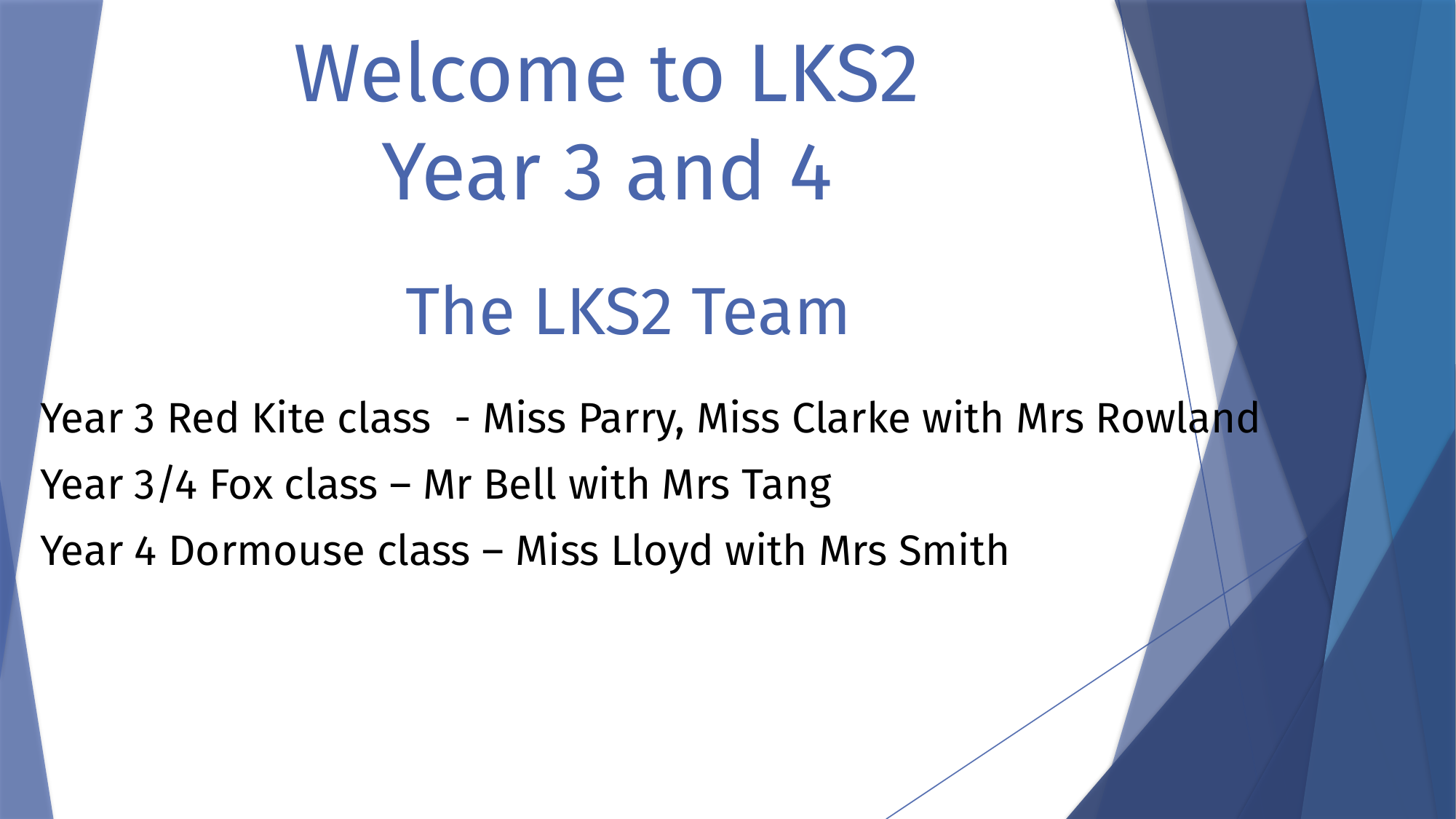

# Welcome to LKS2 Year 3 and 4
The LKS2 Team
Year 3 Red Kite class  - Miss Parry, Miss Clarke with Mrs Rowland
Year 3/4 Fox class – Mr Bell with Mrs Tang
Year 4 Dormouse class – Miss Lloyd with Mrs Smith